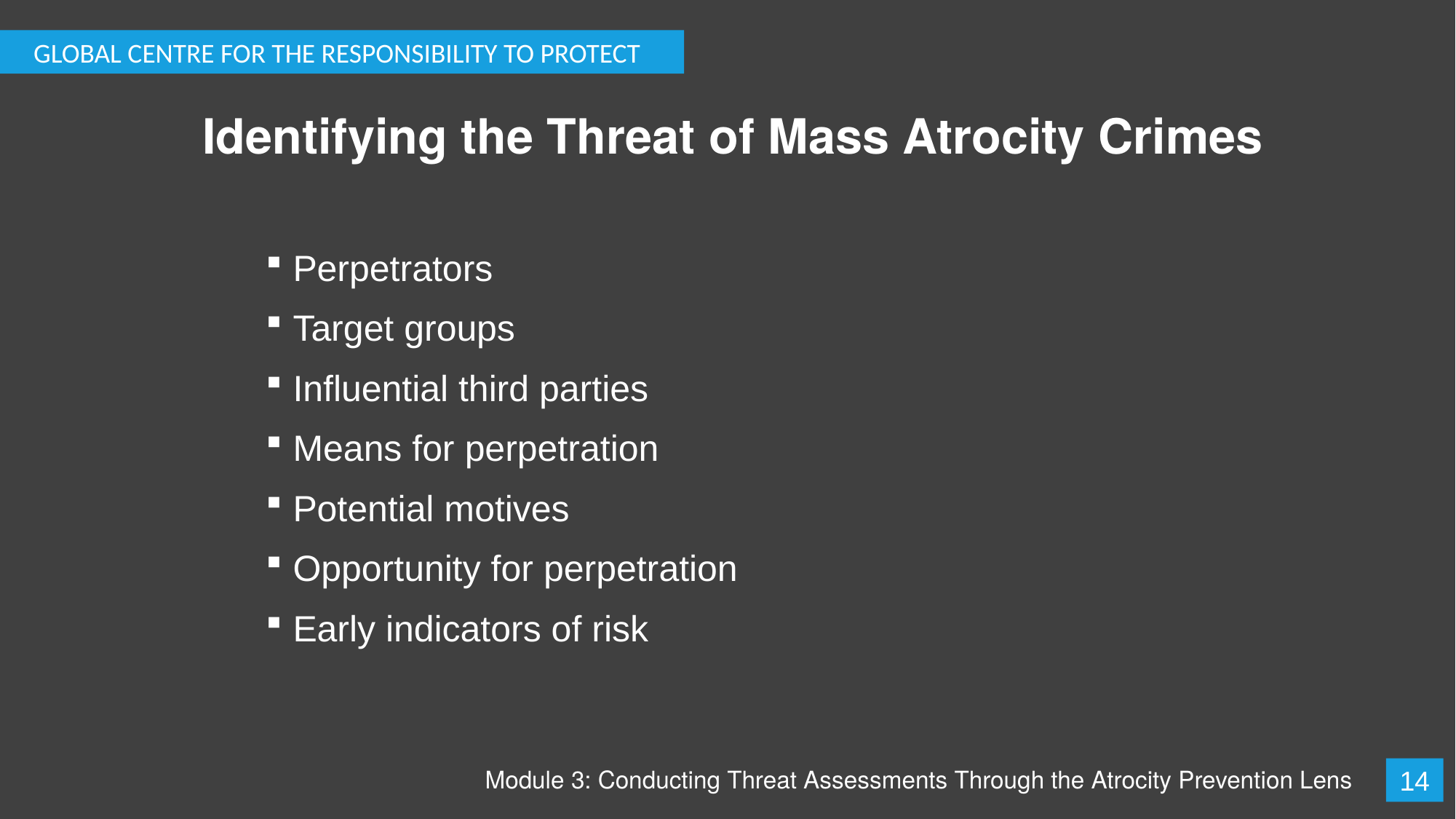

GLOBAL CENTRE FOR THE RESPONSIBILITY TO PROTECT
# Identifying the Threat of Mass Atrocity Crimes
Perpetrators
Target groups
Influential third parties
Means for perpetration
Potential motives
Opportunity for perpetration
Early indicators of risk

14
Module 3: Conducting Threat Assessments Through the Atrocity Prevention Lens